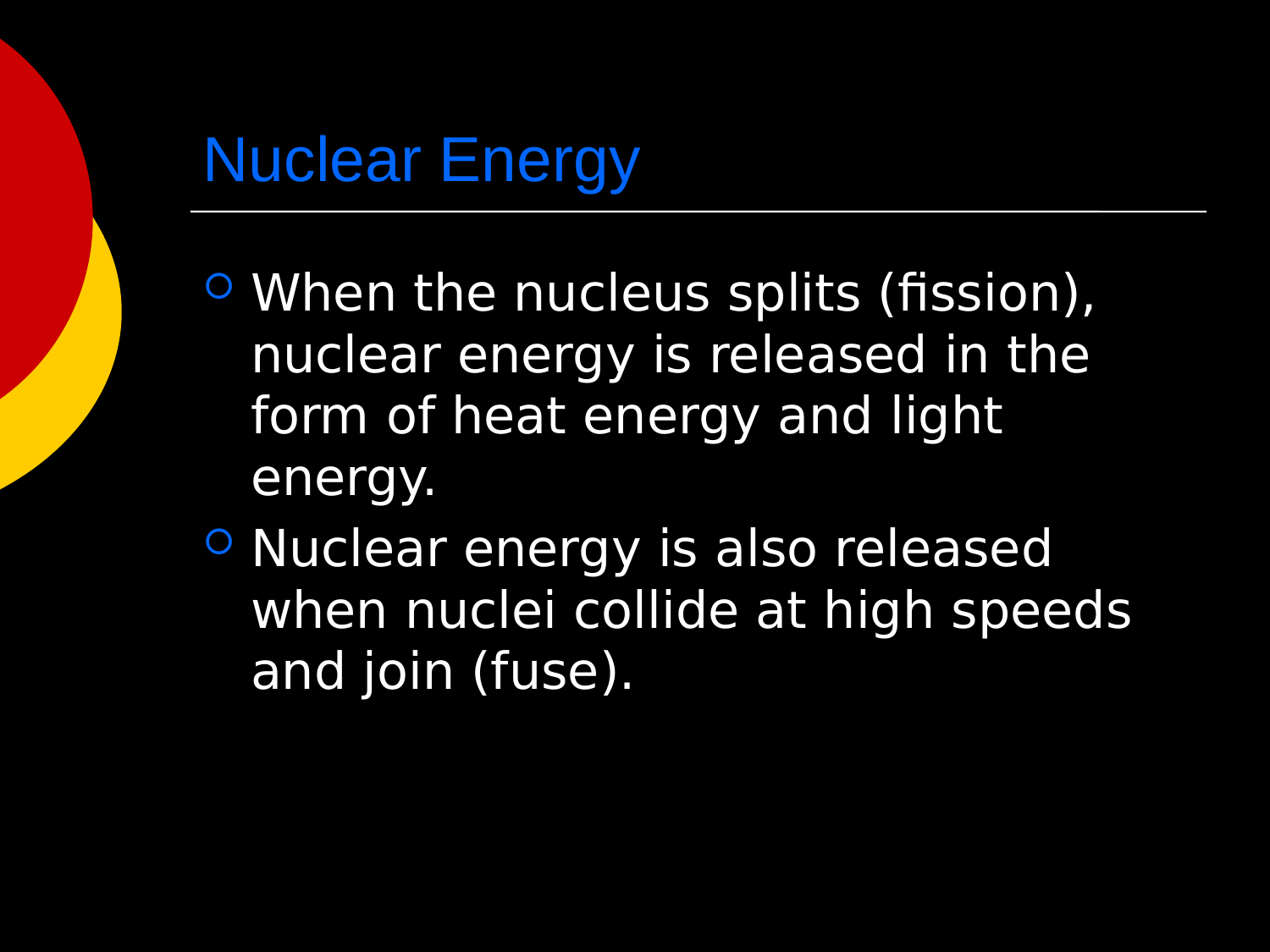

# Nuclear Energy
When the nucleus splits (fission), nuclear energy is released in the form of heat energy and light energy.
Nuclear energy is also released when nuclei collide at high speeds and join (fuse).